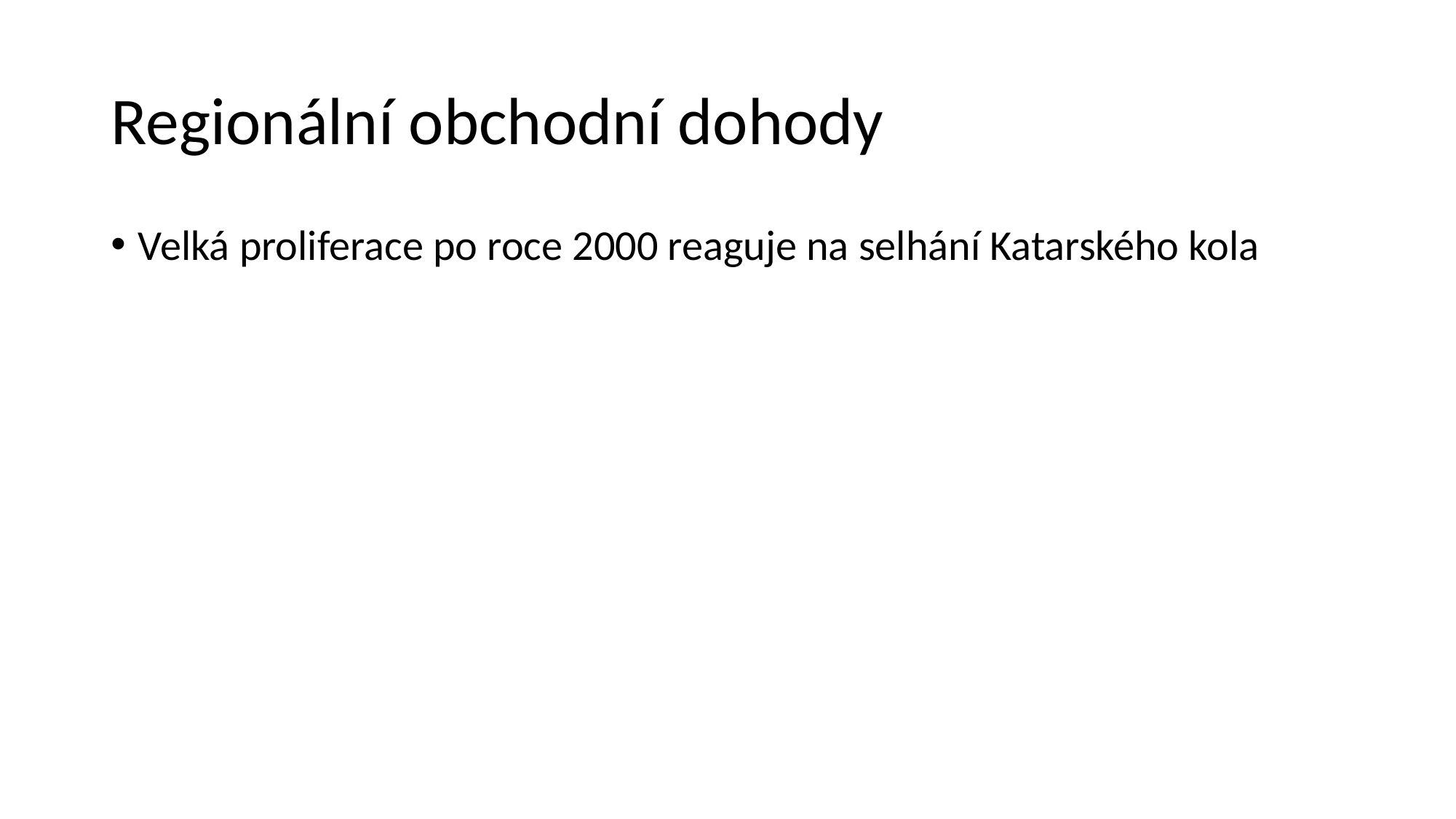

# Regionální obchodní dohody
Velká proliferace po roce 2000 reaguje na selhání Katarského kola